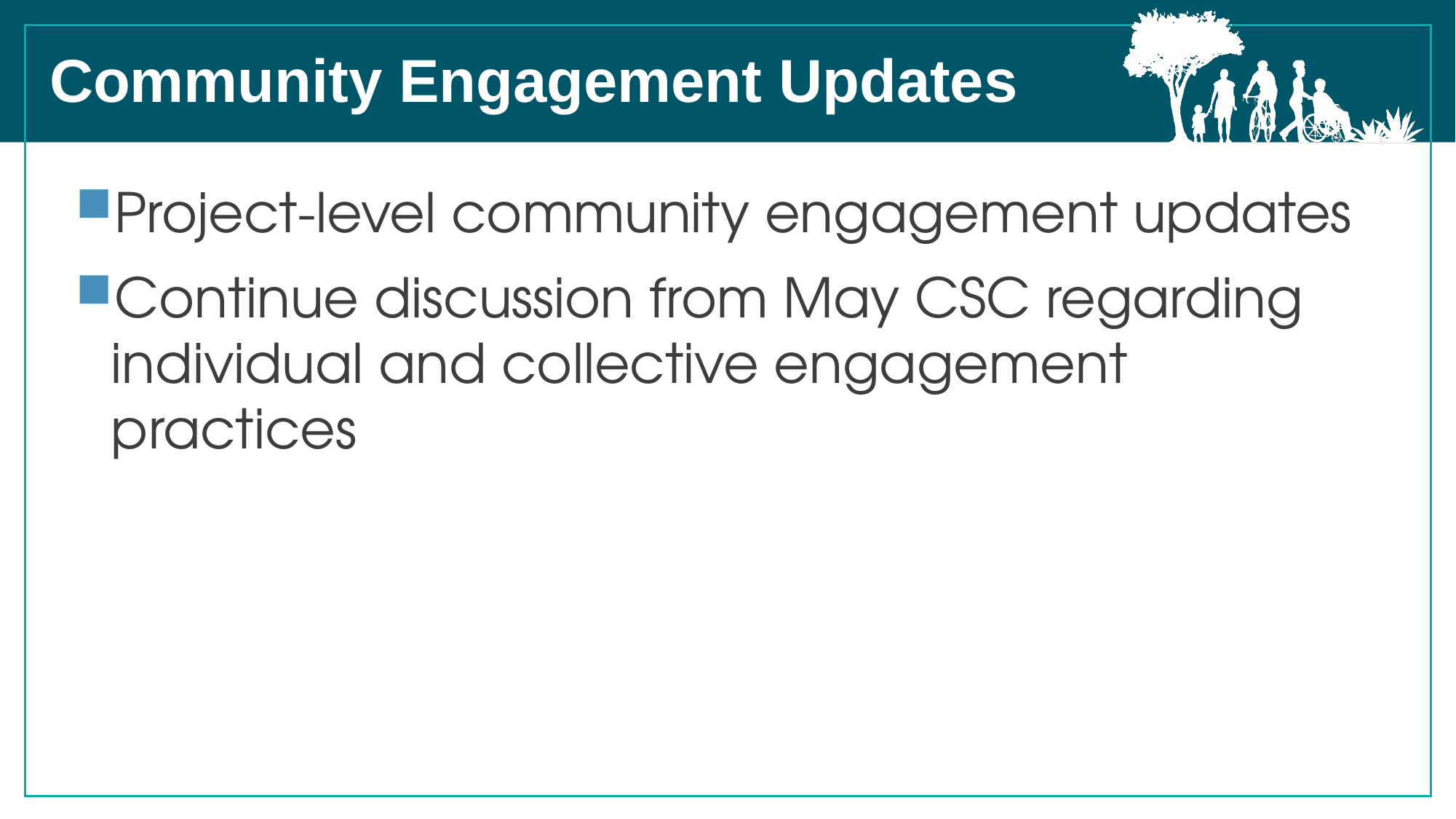

Community Engagement Updates
Project-level community engagement updates
Continue discussion from May CSC regarding individual and collective engagement practices